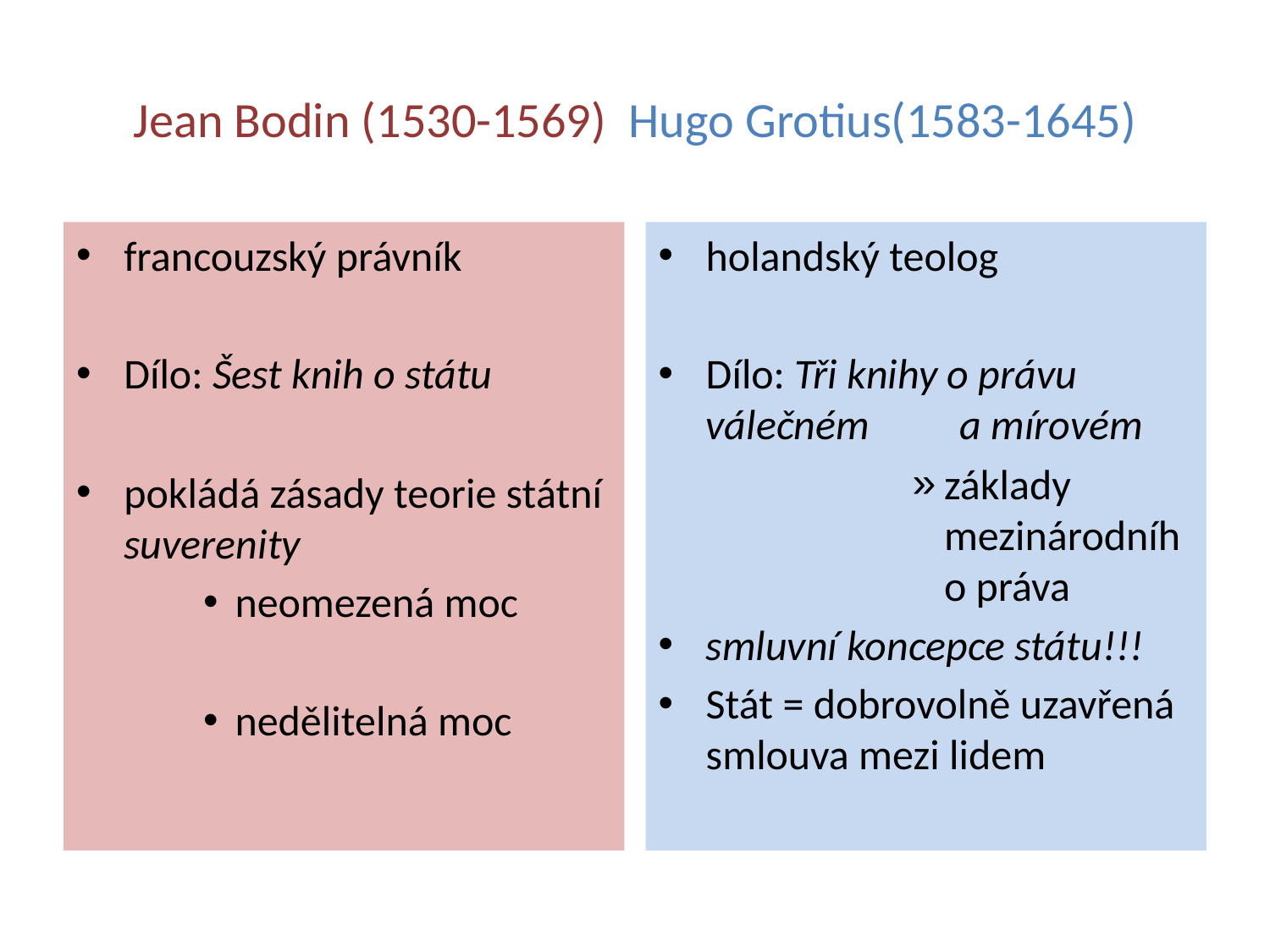

# Jean Bodin (1530-1569)  Hugo Grotius(1583-1645)
francouzský právník

Dílo: Šest knih o státu

pokládá zásady teorie státní suverenity
neomezená moc

nedělitelná moc

holandský teolog

Dílo: Tři knihy o právu válečném 	a mírovém
základy mezinárodního práva
smluvní koncepce státu!!!
Stát = dobrovolně uzavřená smlouva mezi lidem